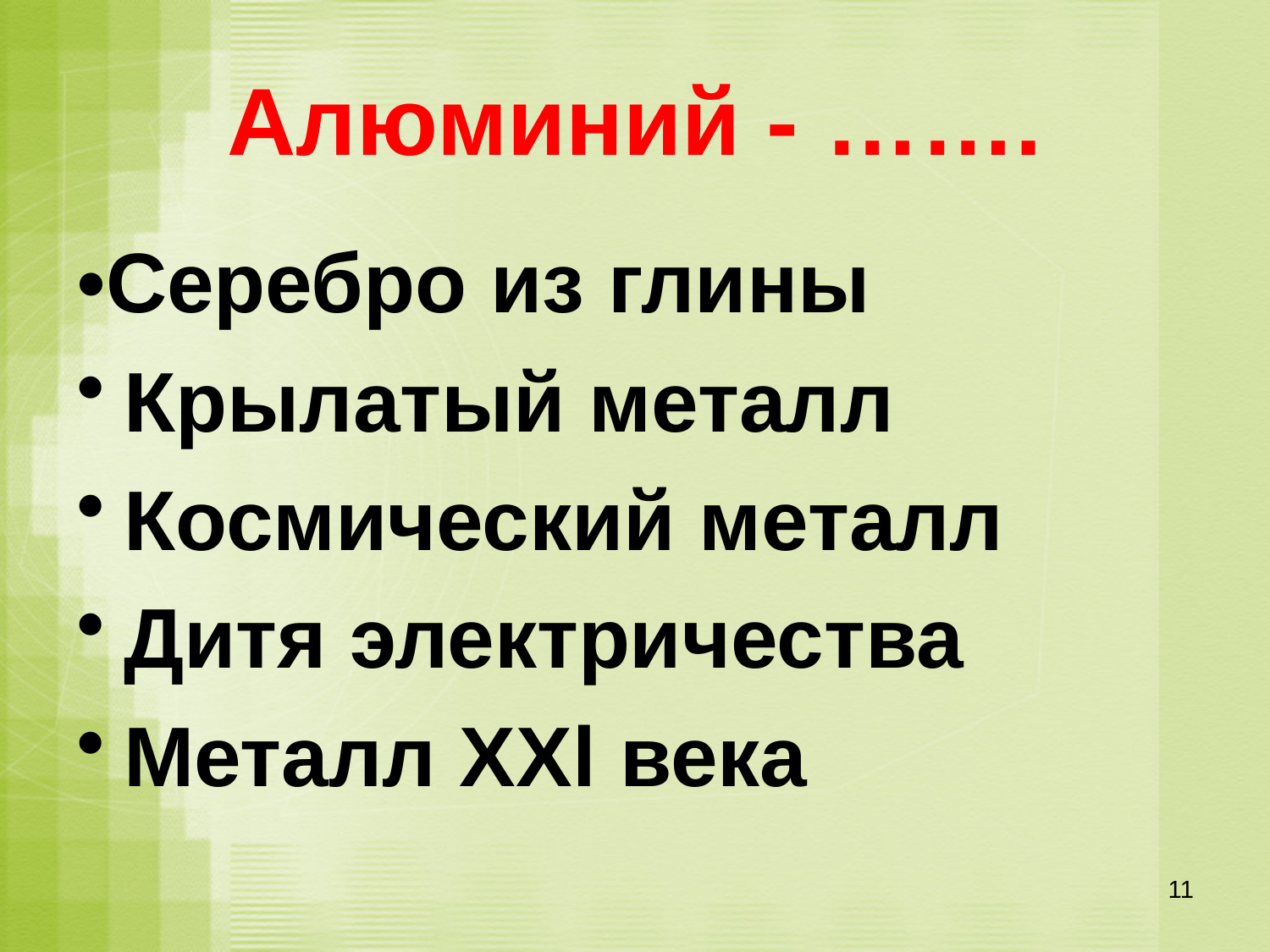

# Алюминий - …….
•Серебро из глины
Крылатый металл
Космический металл
Дитя электричества
Металл ХХl века

11